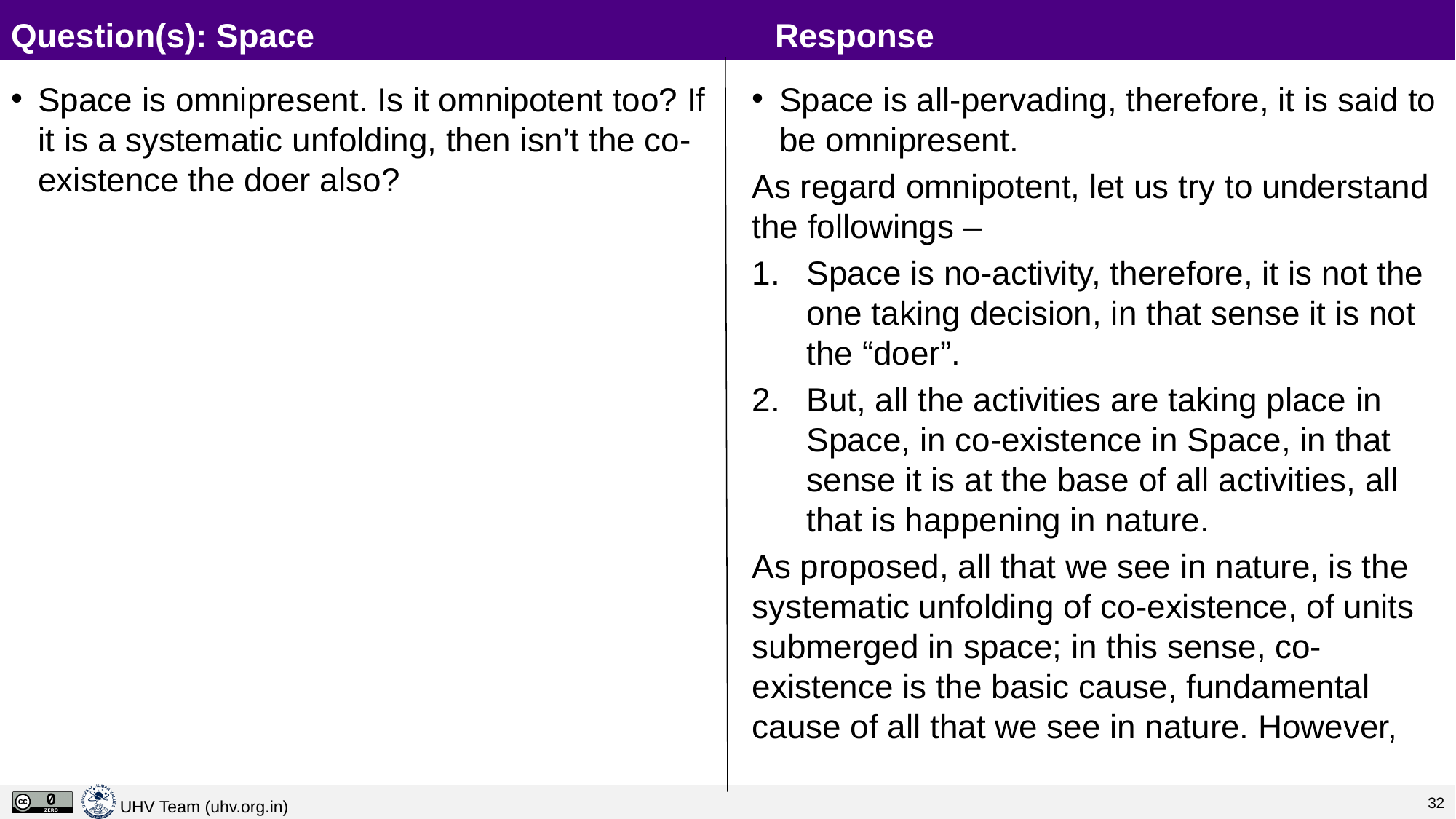

# Question(s): Space					Response
Space is omnipresent. Is it omnipotent too? If it is a systematic unfolding, then isn’t the co-existence the doer also?
Space is all-pervading, therefore, it is said to be omnipresent.
As regard omnipotent, let us try to understand the followings –
Space is no-activity, therefore, it is not the one taking decision, in that sense it is not the “doer”.
But, all the activities are taking place in Space, in co-existence in Space, in that sense it is at the base of all activities, all that is happening in nature.
As proposed, all that we see in nature, is the systematic unfolding of co-existence, of units submerged in space; in this sense, co-existence is the basic cause, fundamental cause of all that we see in nature. However,